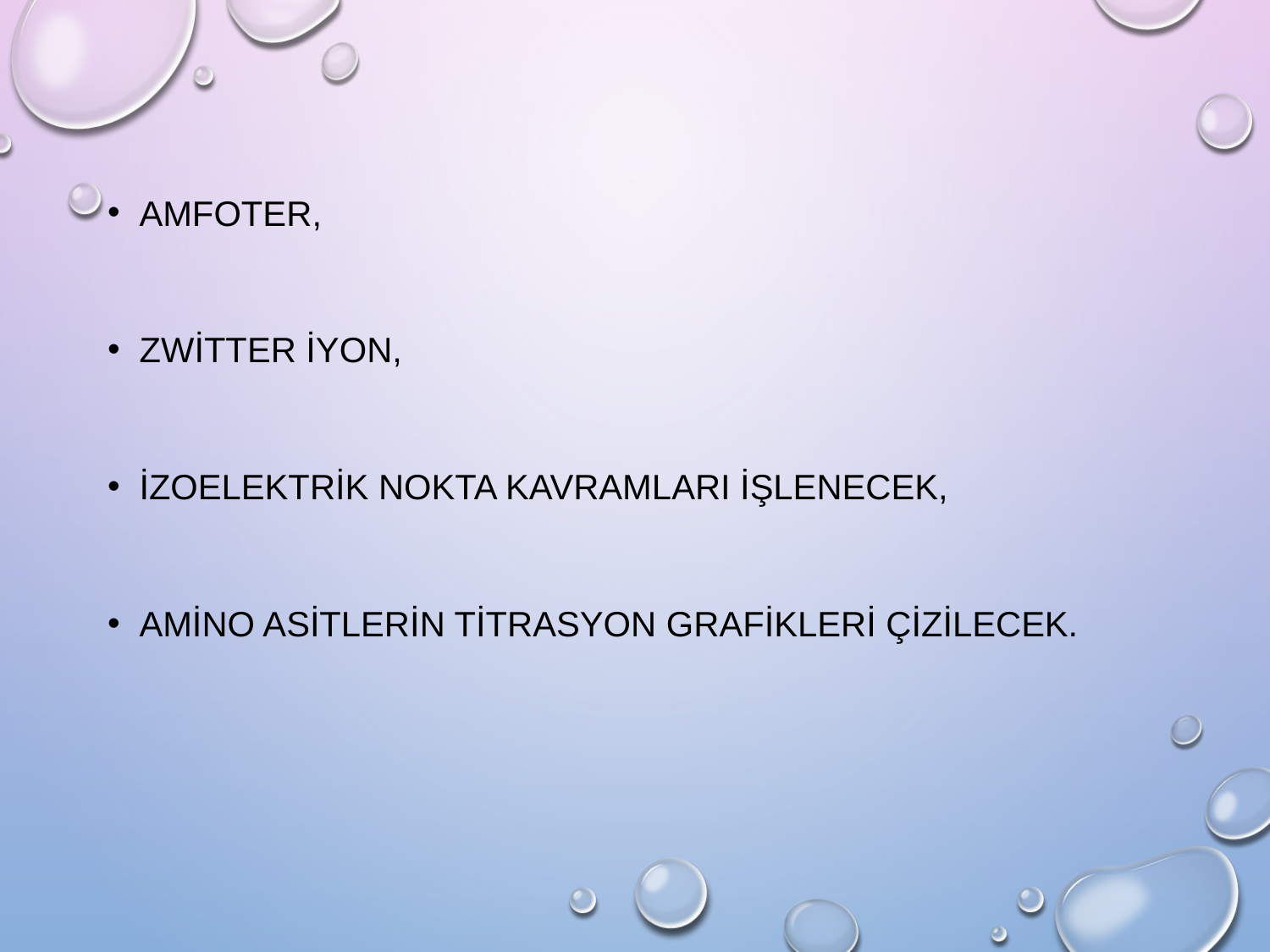

Amfoter,

Zwitter iyon,

İzoelektrik nokta kavramları işlenecek,

Amino asitlerin titrasyon grafikleri çizilecek.